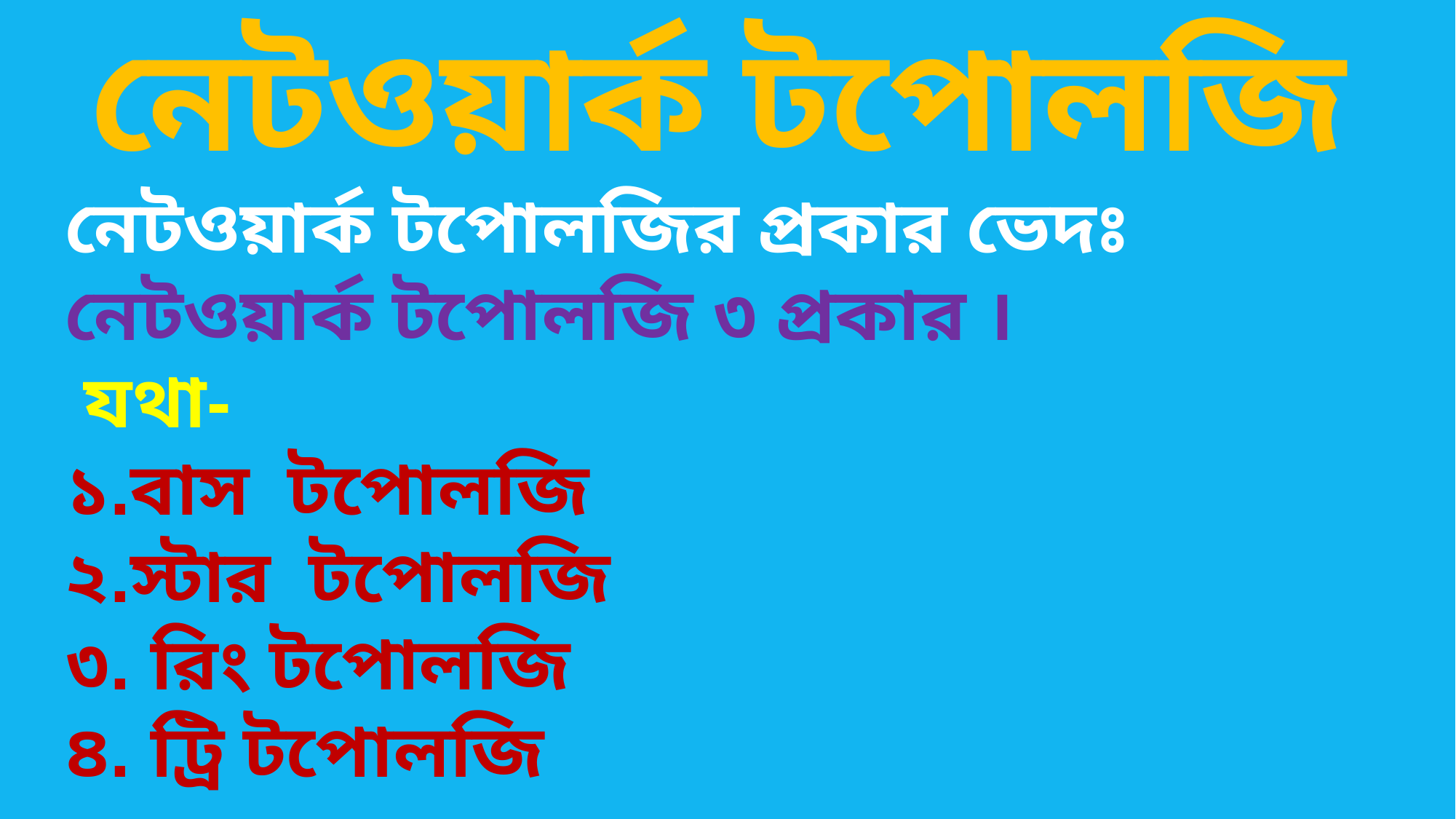

নেটওয়ার্ক টপোলজি
নেটওয়ার্ক টপোলজির প্রকার ভেদঃ
নেটওয়ার্ক টপোলজি ৩ প্রকার ।
 যথা-
১.বাস  টপোলজি
২.স্টার  টপোলজি
৩. রিং টপোলজি
৪. ট্রি টপোলজি